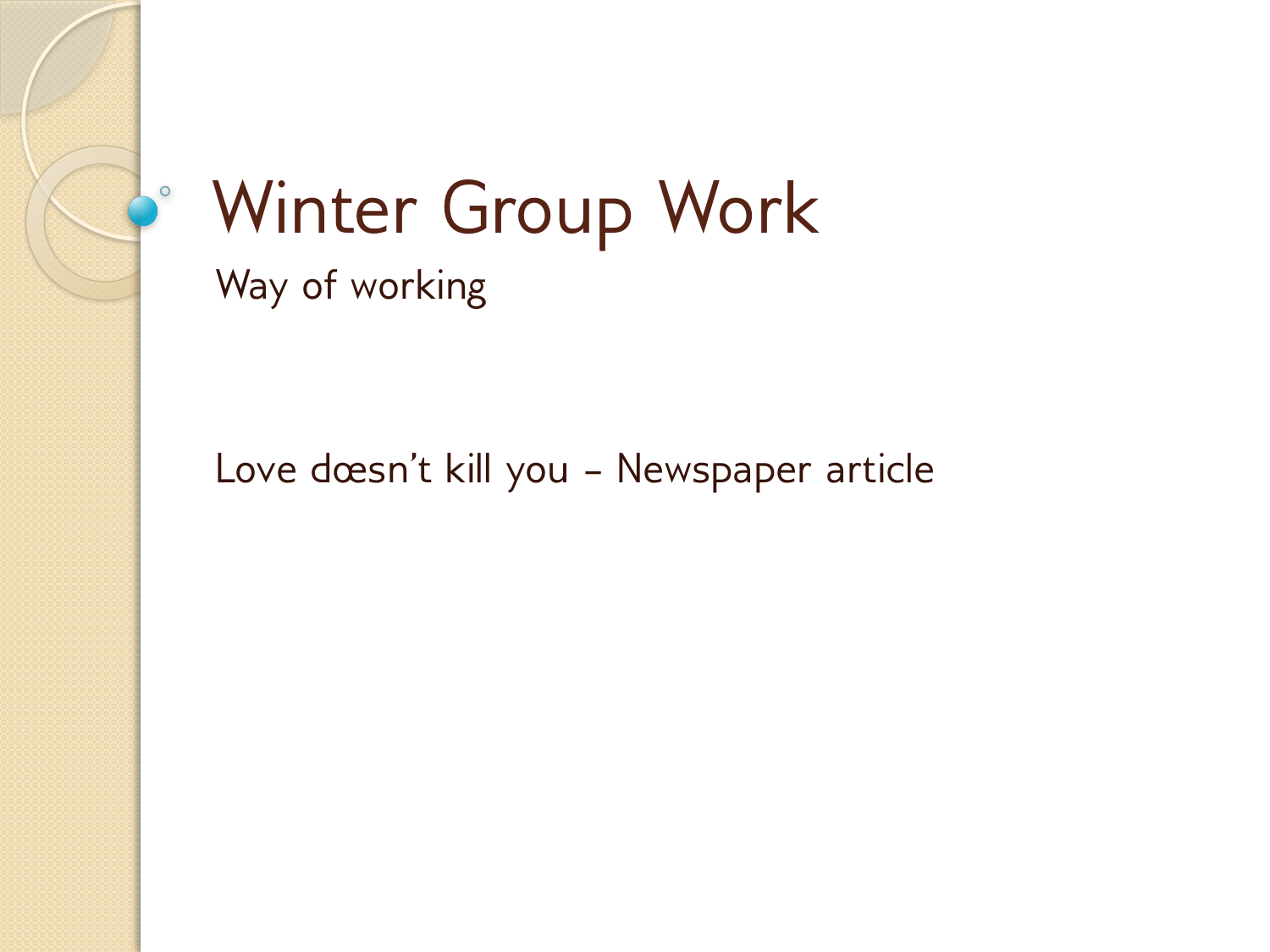

# Winter Group Work
Way of working

		Love doesn’t kill you – Newspaper article